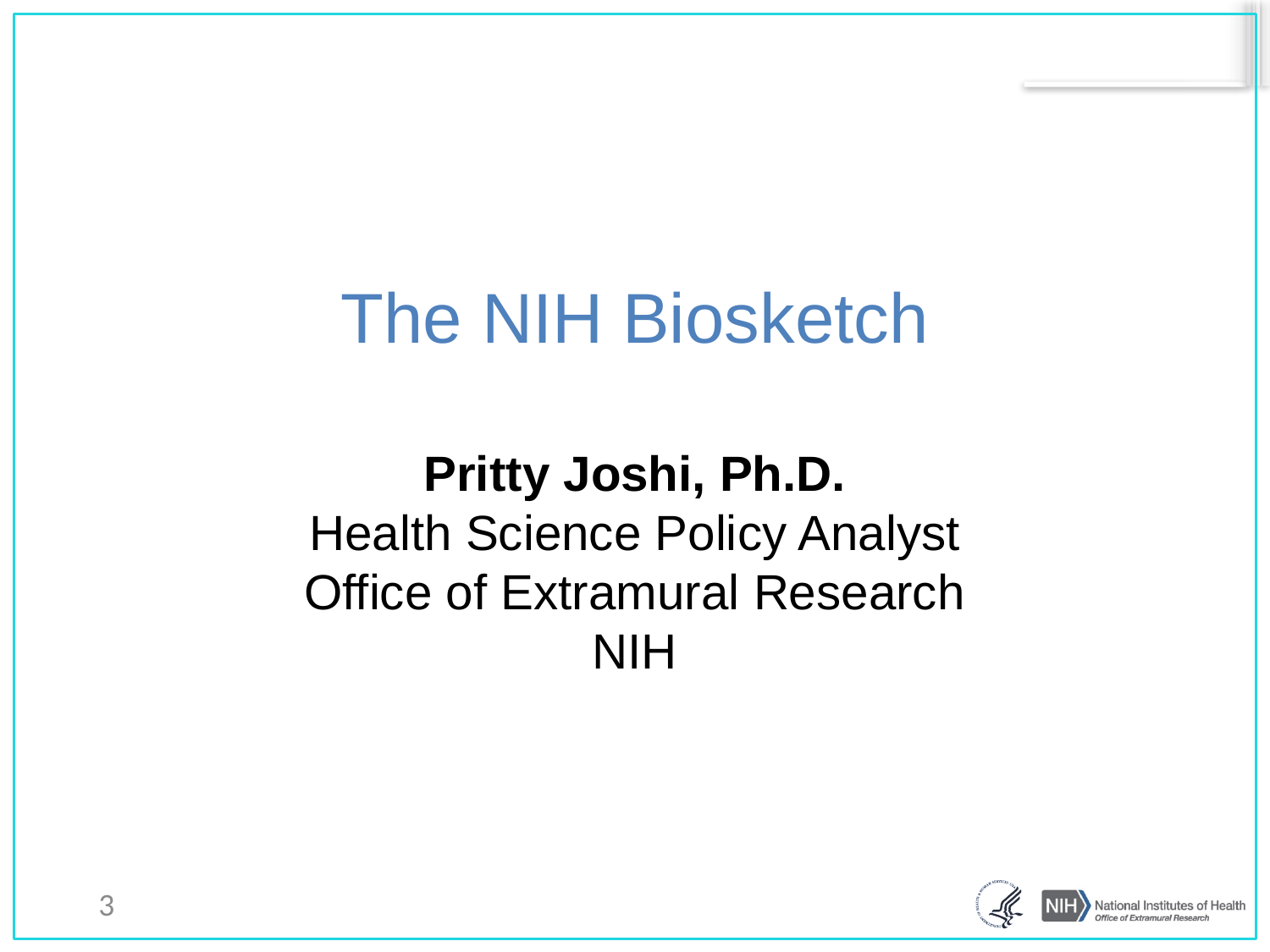

# The NIH Biosketch Pritty Joshi, Ph.D. Health Science Policy Analyst Office of Extramural Research NIH
3